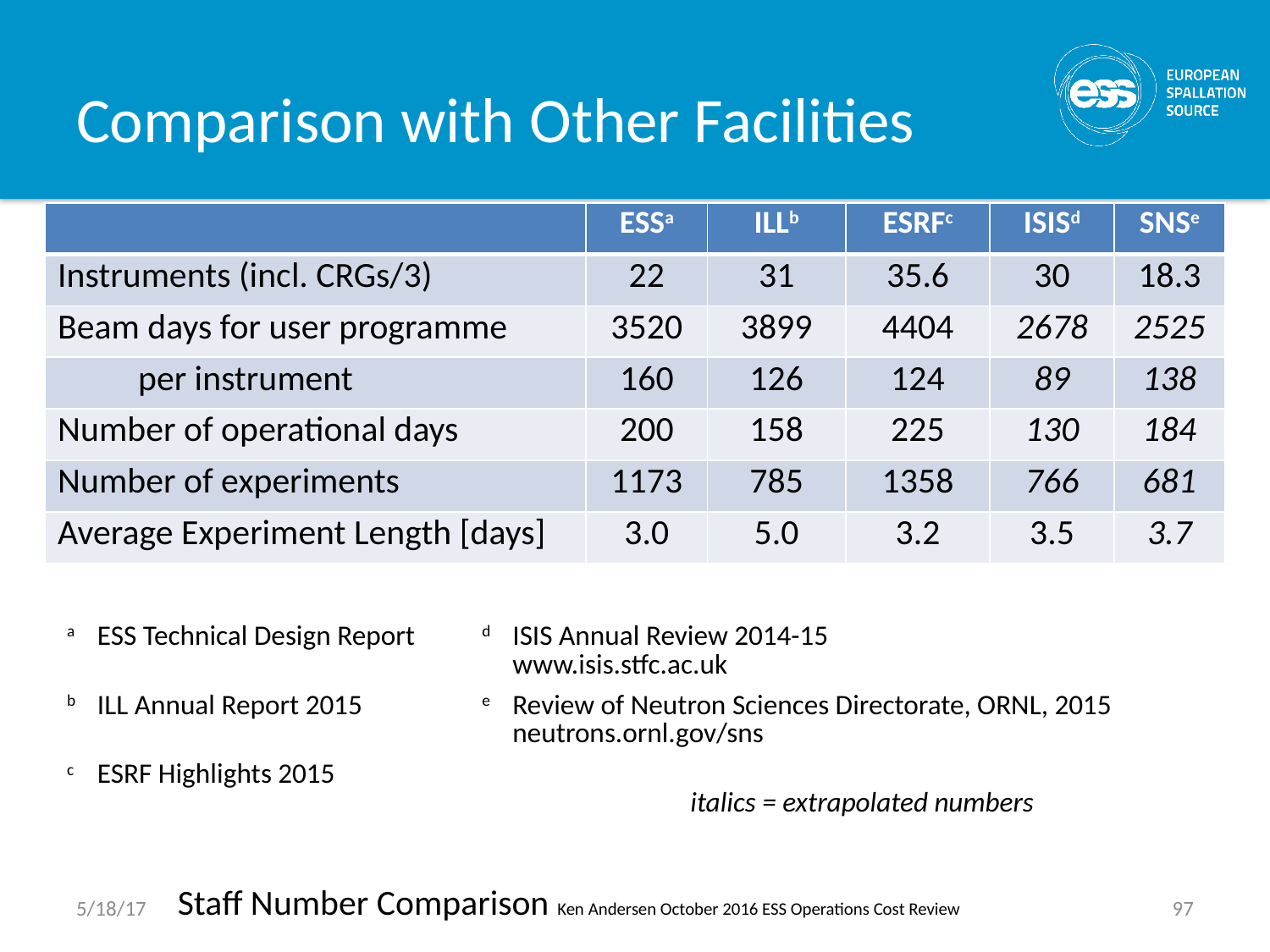

# Comparison with Other Facilities
|  | ESSa | ILLb | ESRFc | ISISd | SNSe |
| --- | --- | --- | --- | --- | --- |
| Instruments (incl. CRGs/3) | 22 | 31 | 35.6 | 30 | 18.3 |
| Beam days for user programme | 3520 | 3899 | 4404 | 2678 | 2525 |
| per instrument | 160 | 126 | 124 | 89 | 138 |
| Number of operational days | 200 | 158 | 225 | 130 | 184 |
| Number of experiments | 1173 | 785 | 1358 | 766 | 681 |
| Average Experiment Length [days] | 3.0 | 5.0 | 3.2 | 3.5 | 3.7 |
| a | ESS Technical Design Report | d | ISIS Annual Review 2014-15 www.isis.stfc.ac.uk |
| --- | --- | --- | --- |
| b | ILL Annual Report 2015 | e | Review of Neutron Sciences Directorate, ORNL, 2015 neutrons.ornl.gov/sns |
| c | ESRF Highlights 2015 |  | italics = extrapolated numbers |
Staff Number Comparison Ken Andersen October 2016 ESS Operations Cost Review
5/18/17
97